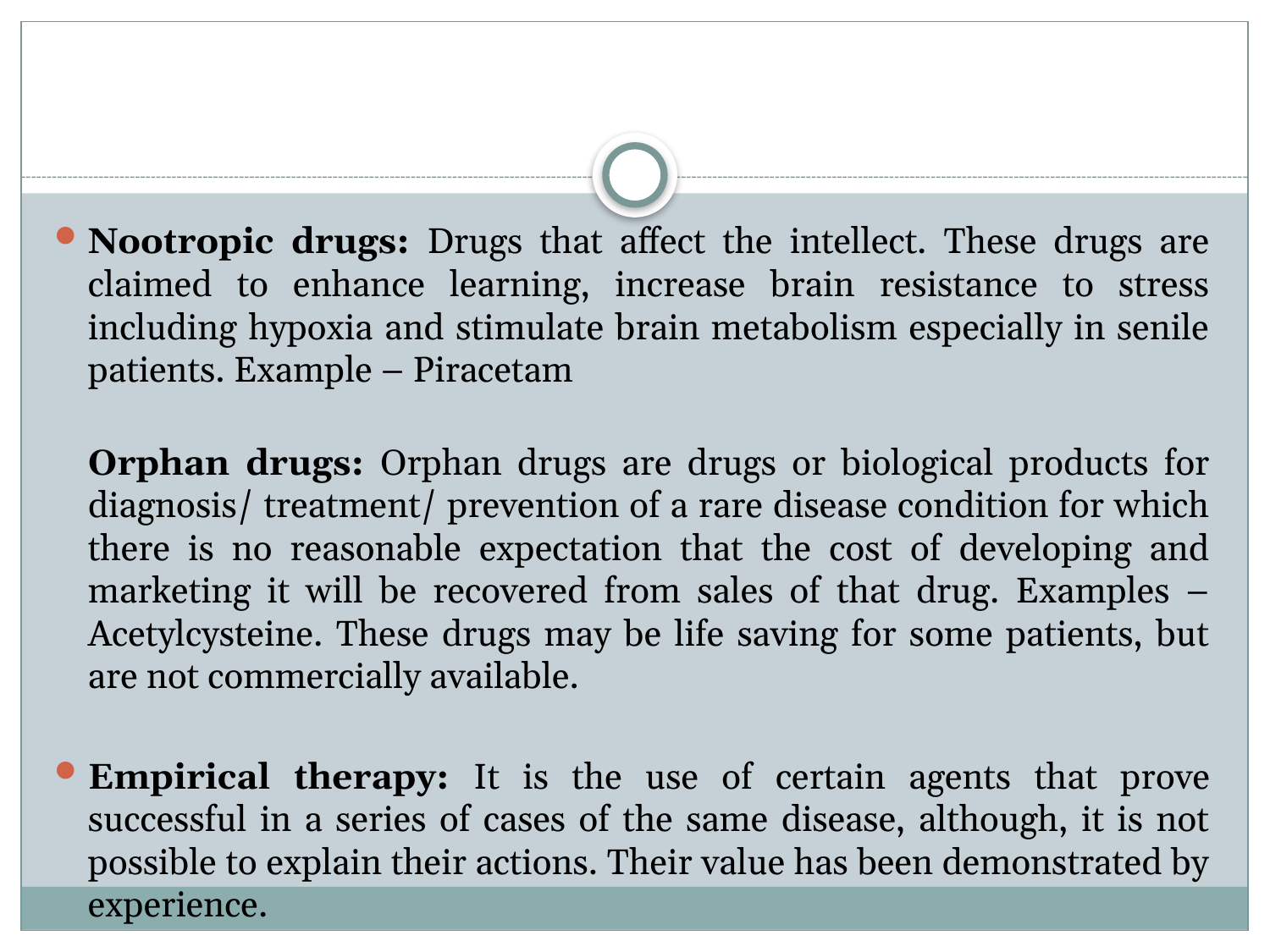

#
Nootropic drugs: Drugs that affect the intellect. These drugs are claimed to enhance learning, increase brain resistance to stress including hypoxia and stimulate brain metabolism especially in senile patients. Example – Piracetam
Orphan drugs: Orphan drugs are drugs or biological products for diagnosis/ treatment/ prevention of a rare disease condition for which there is no reasonable expectation that the cost of developing and marketing it will be recovered from sales of that drug. Examples – Acetylcysteine. These drugs may be life saving for some patients, but are not commercially available.

Empirical therapy: It is the use of certain agents that prove successful in a series of cases of the same disease, although, it is not possible to explain their actions. Their value has been demonstrated by experience.